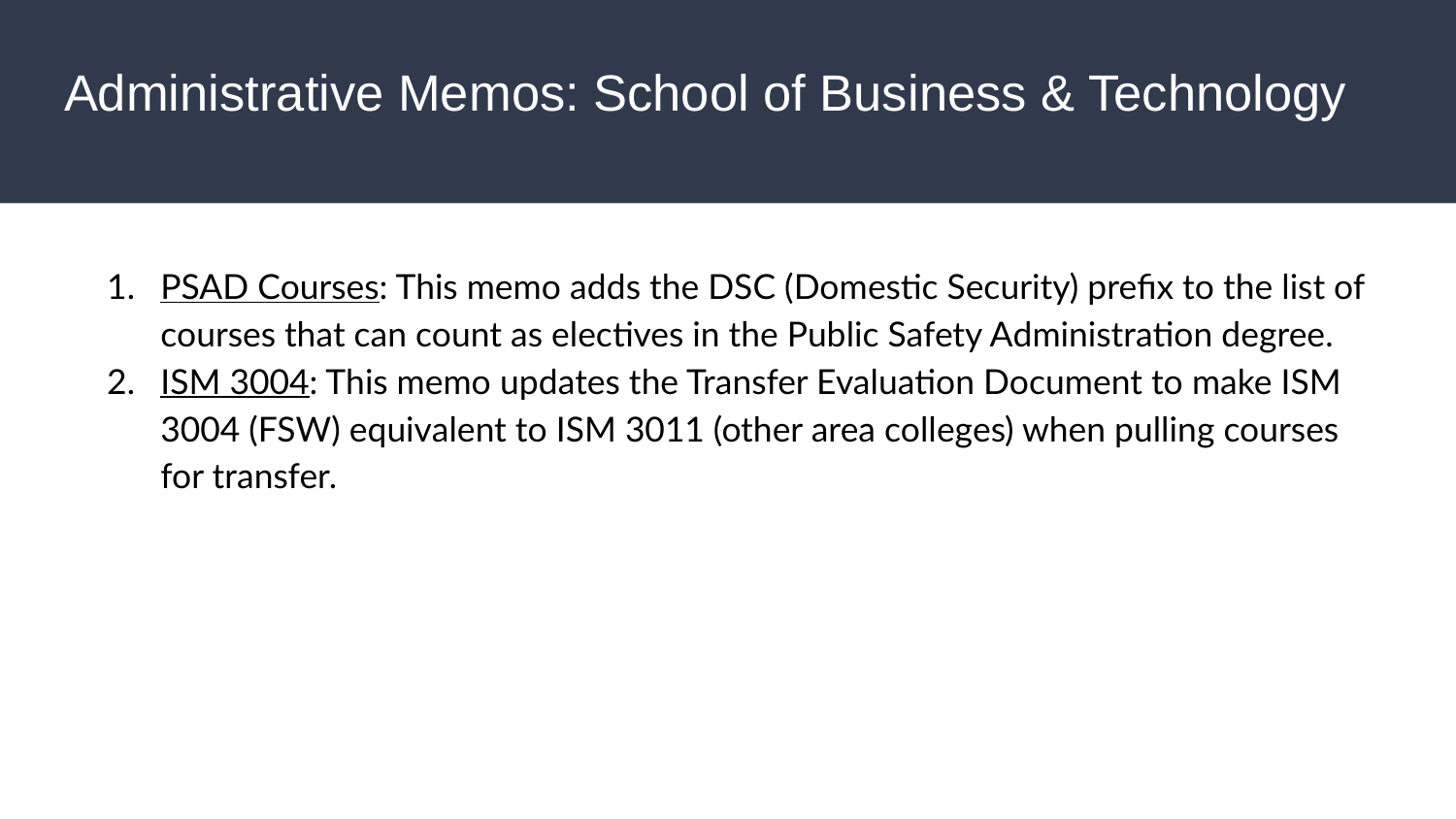

# Administrative Memos: School of Business & Technology
PSAD Courses: This memo adds the DSC (Domestic Security) prefix to the list of courses that can count as electives in the Public Safety Administration degree.
ISM 3004: This memo updates the Transfer Evaluation Document to make ISM 3004 (FSW) equivalent to ISM 3011 (other area colleges) when pulling courses for transfer.